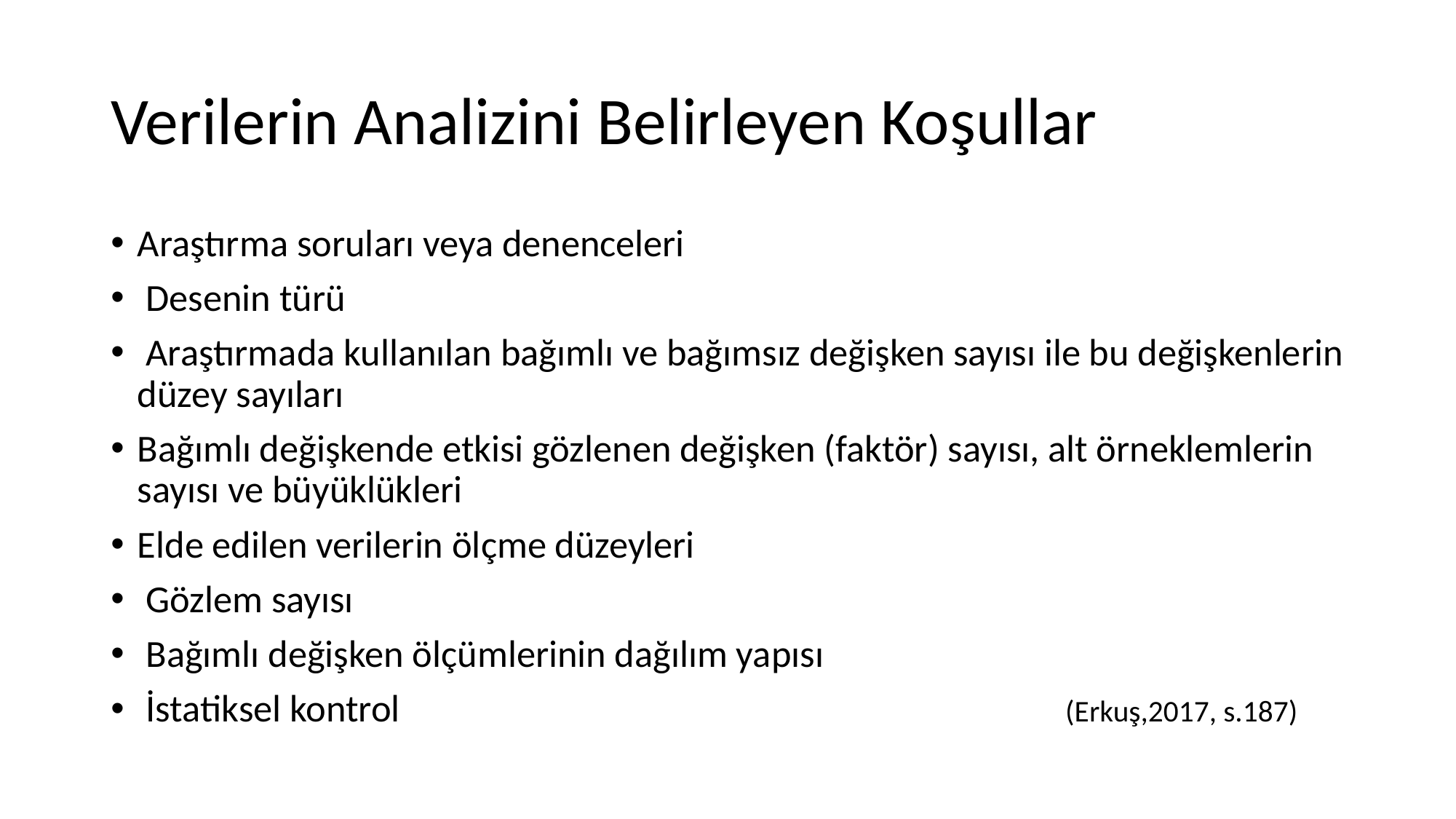

# Verilerin Analizini Belirleyen Koşullar
Araştırma soruları veya denenceleri
 Desenin türü
 Araştırmada kullanılan bağımlı ve bağımsız değişken sayısı ile bu değişkenlerin düzey sayıları
Bağımlı değişkende etkisi gözlenen değişken (faktör) sayısı, alt örneklemlerin sayısı ve büyüklükleri
Elde edilen verilerin ölçme düzeyleri
 Gözlem sayısı
 Bağımlı değişken ölçümlerinin dağılım yapısı
 İstatiksel kontrol                                                                              (Erkuş,2017, s.187)